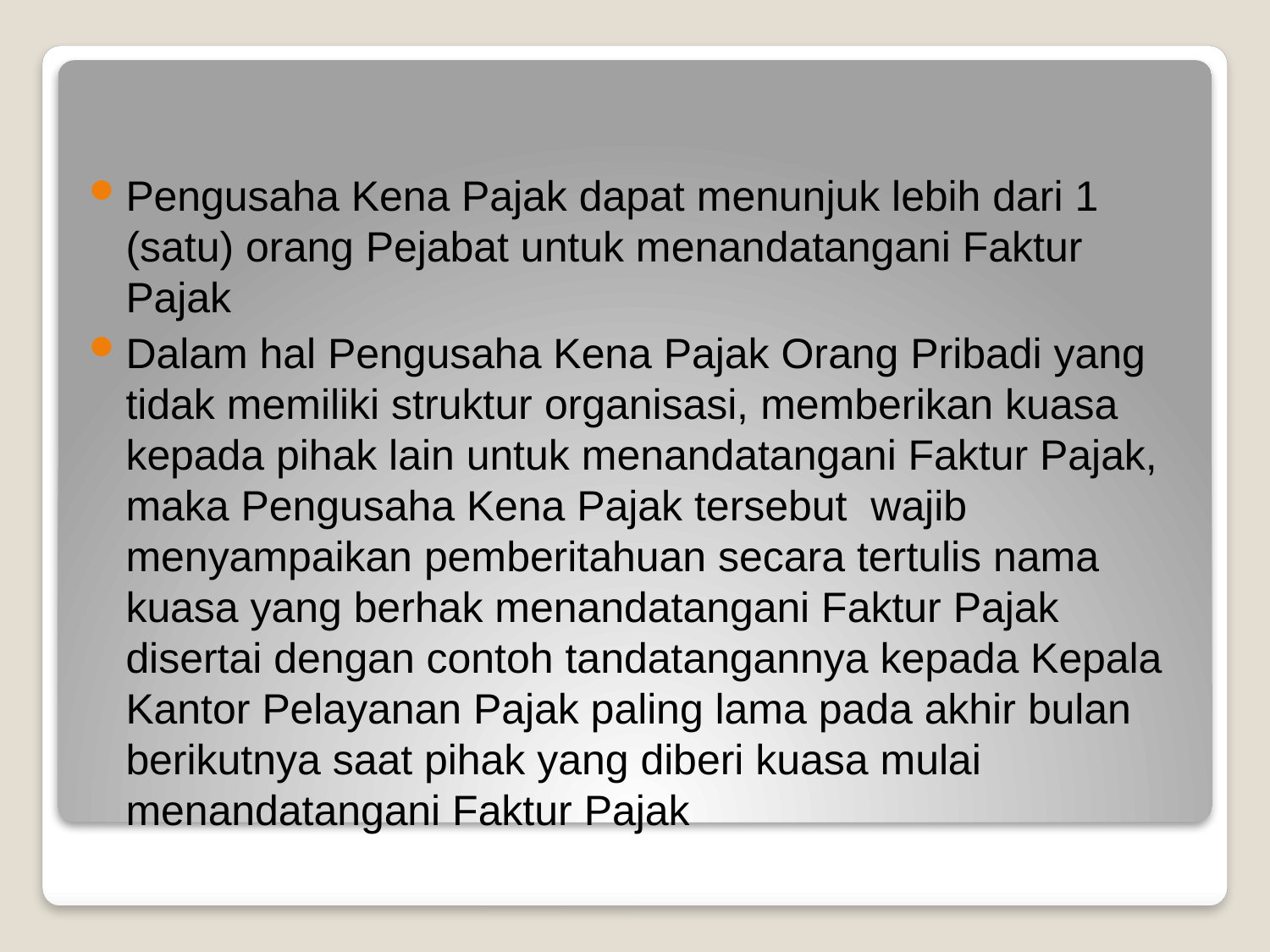

Pengusaha Kena Pajak dapat menunjuk lebih dari 1 (satu) orang Pejabat untuk menandatangani Faktur  Pajak
Dalam hal Pengusaha Kena Pajak Orang Pribadi yang tidak memiliki struktur organisasi, memberikan kuasa kepada pihak lain untuk menandatangani Faktur Pajak, maka Pengusaha Kena Pajak tersebut  wajib menyampaikan pemberitahuan secara tertulis nama kuasa yang berhak menandatangani Faktur Pajak disertai dengan contoh tandatangannya kepada Kepala Kantor Pelayanan Pajak paling lama pada akhir bulan berikutnya saat pihak yang diberi kuasa mulai menandatangani Faktur Pajak